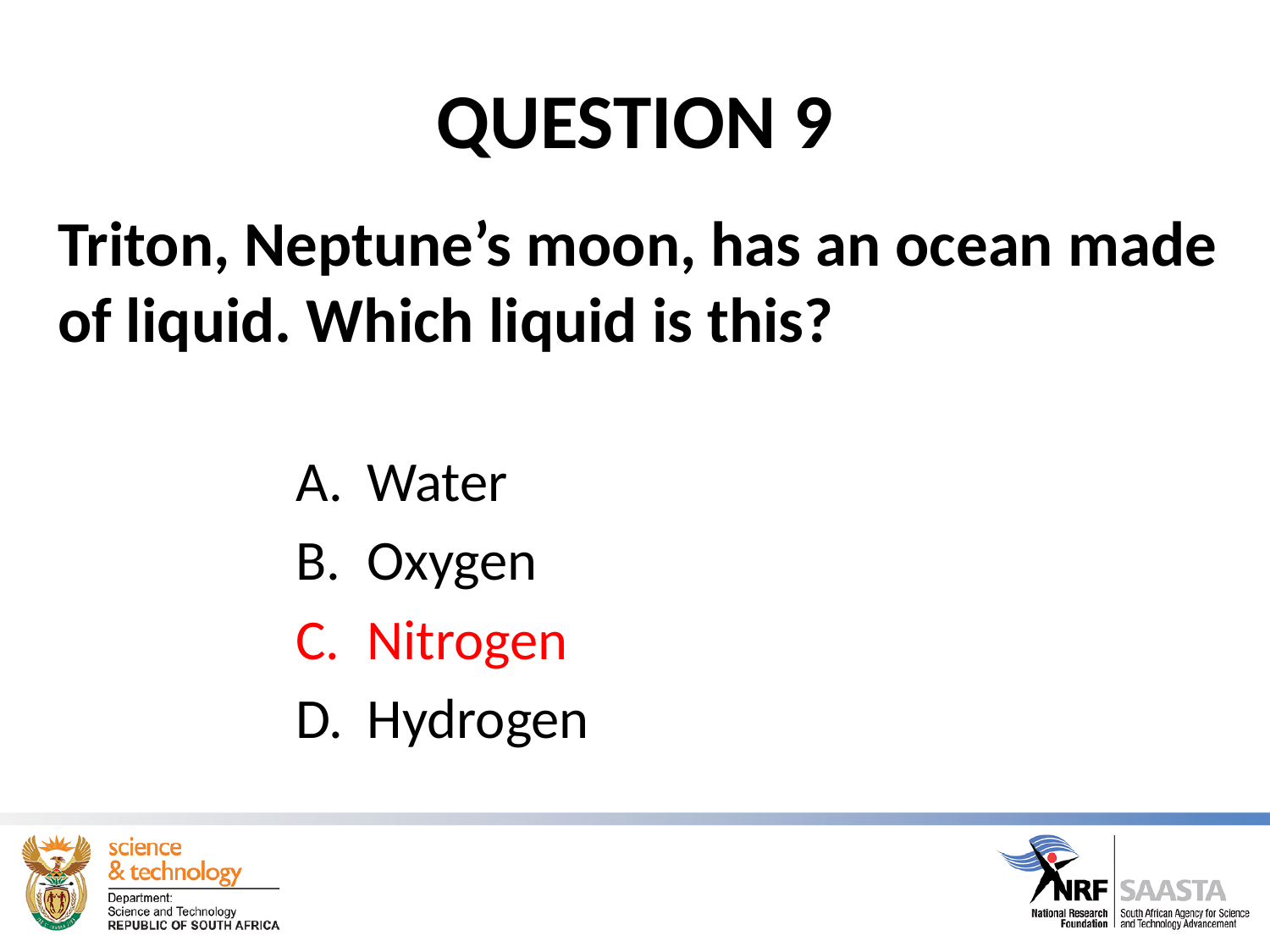

# QUESTION 9
Triton, Neptune’s moon, has an ocean made of liquid. Which liquid is this?

Water
Oxygen
Nitrogen
Hydrogen